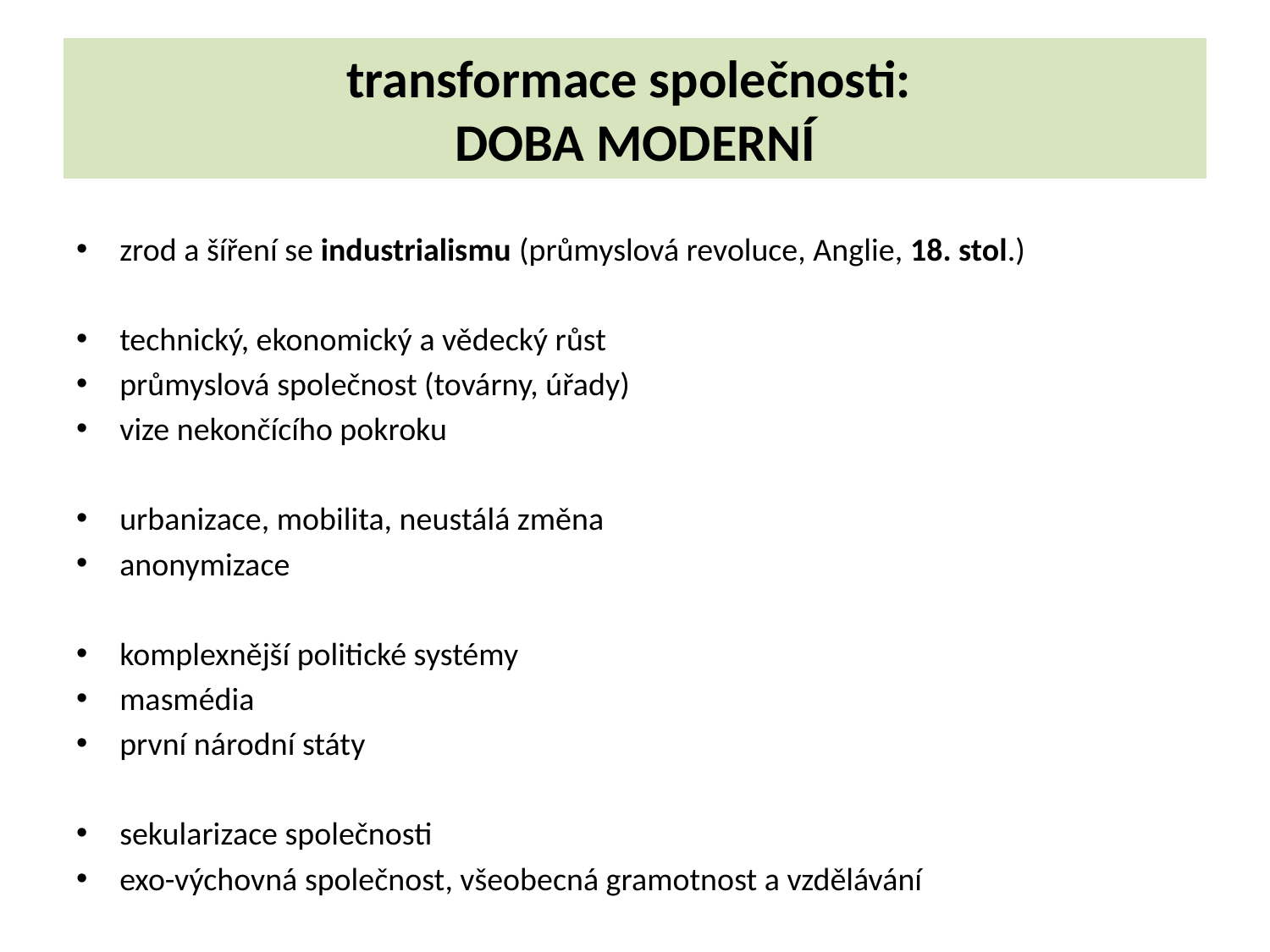

# transformace společnosti: DOBA MODERNÍ
zrod a šíření se industrialismu (průmyslová revoluce, Anglie, 18. stol.)

technický, ekonomický a vědecký růst
průmyslová společnost (továrny, úřady)
vize nekončícího pokroku

urbanizace, mobilita, neustálá změna
anonymizace

komplexnější politické systémy
masmédia
první národní státy

sekularizace společnosti
exo-výchovná společnost, všeobecná gramotnost a vzdělávání